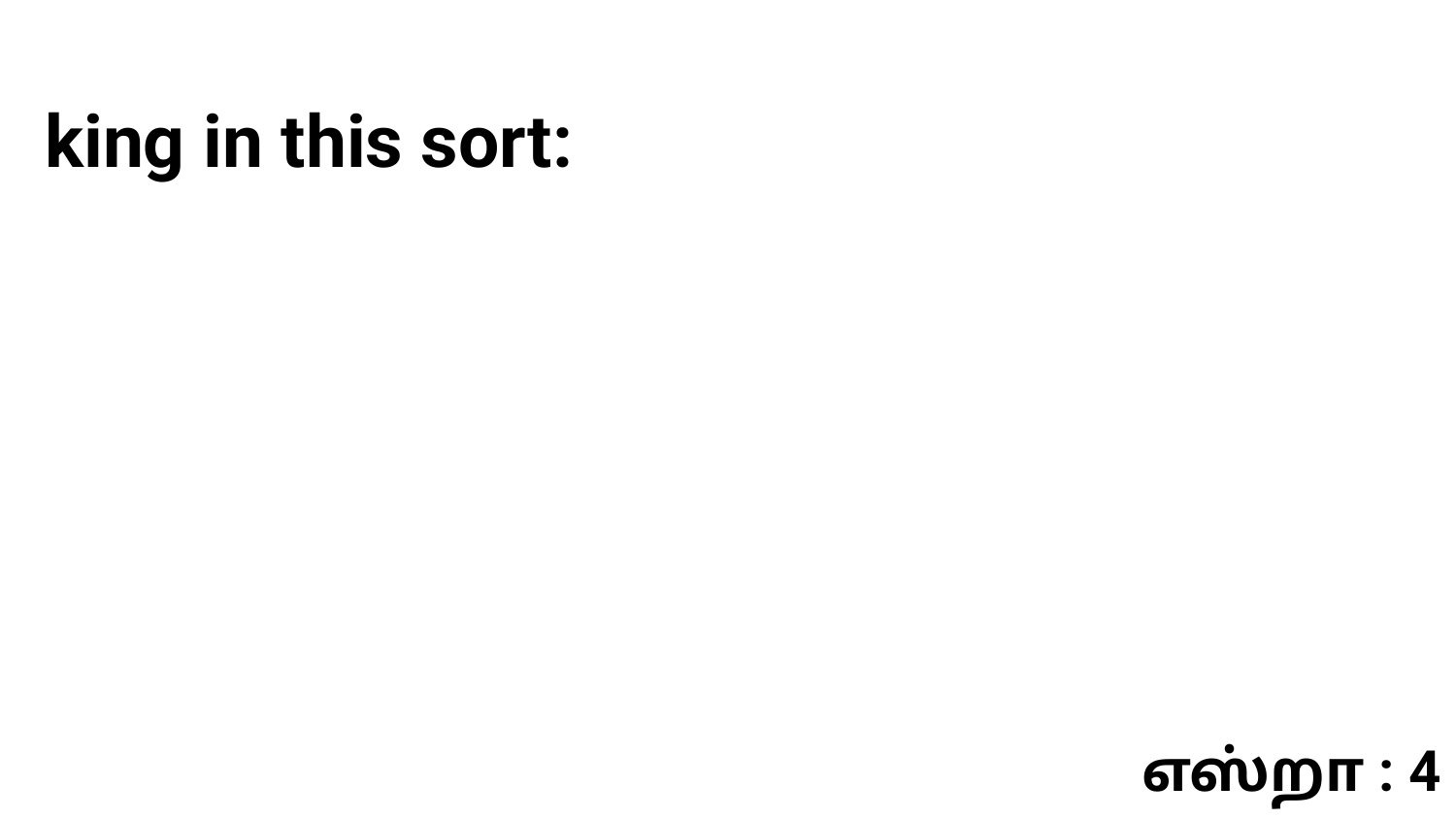

king in this sort:
எஸ்றா : 4